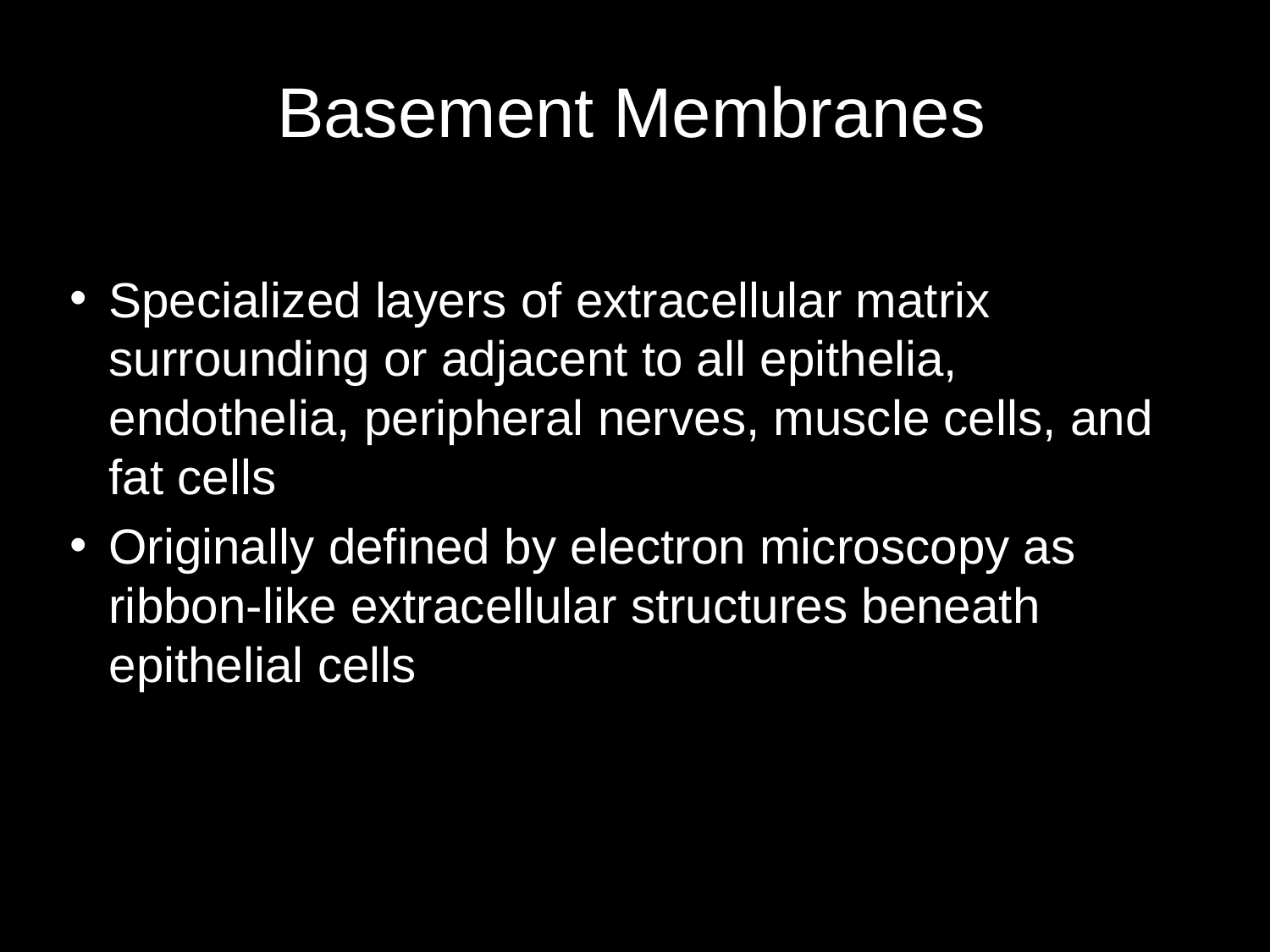

# Basement Membranes
Specialized layers of extracellular matrix surrounding or adjacent to all epithelia, endothelia, peripheral nerves, muscle cells, and fat cells
Originally defined by electron microscopy as ribbon-like extracellular structures beneath epithelial cells
8